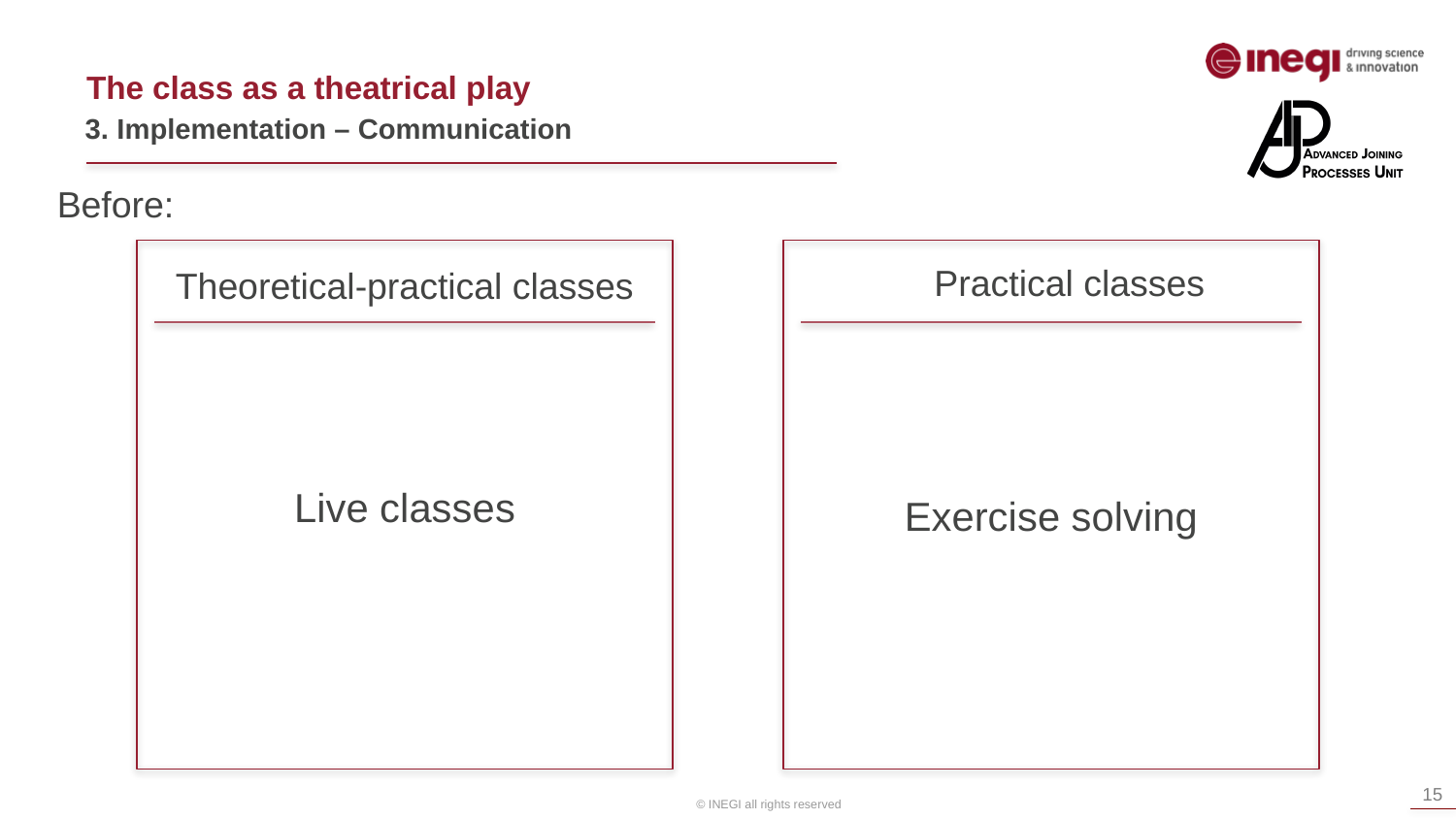

The class as a theatrical play
3. Implementation – Communication
Before:

Theoretical-practical classes
Live classes

Practical classes
Exercise solving